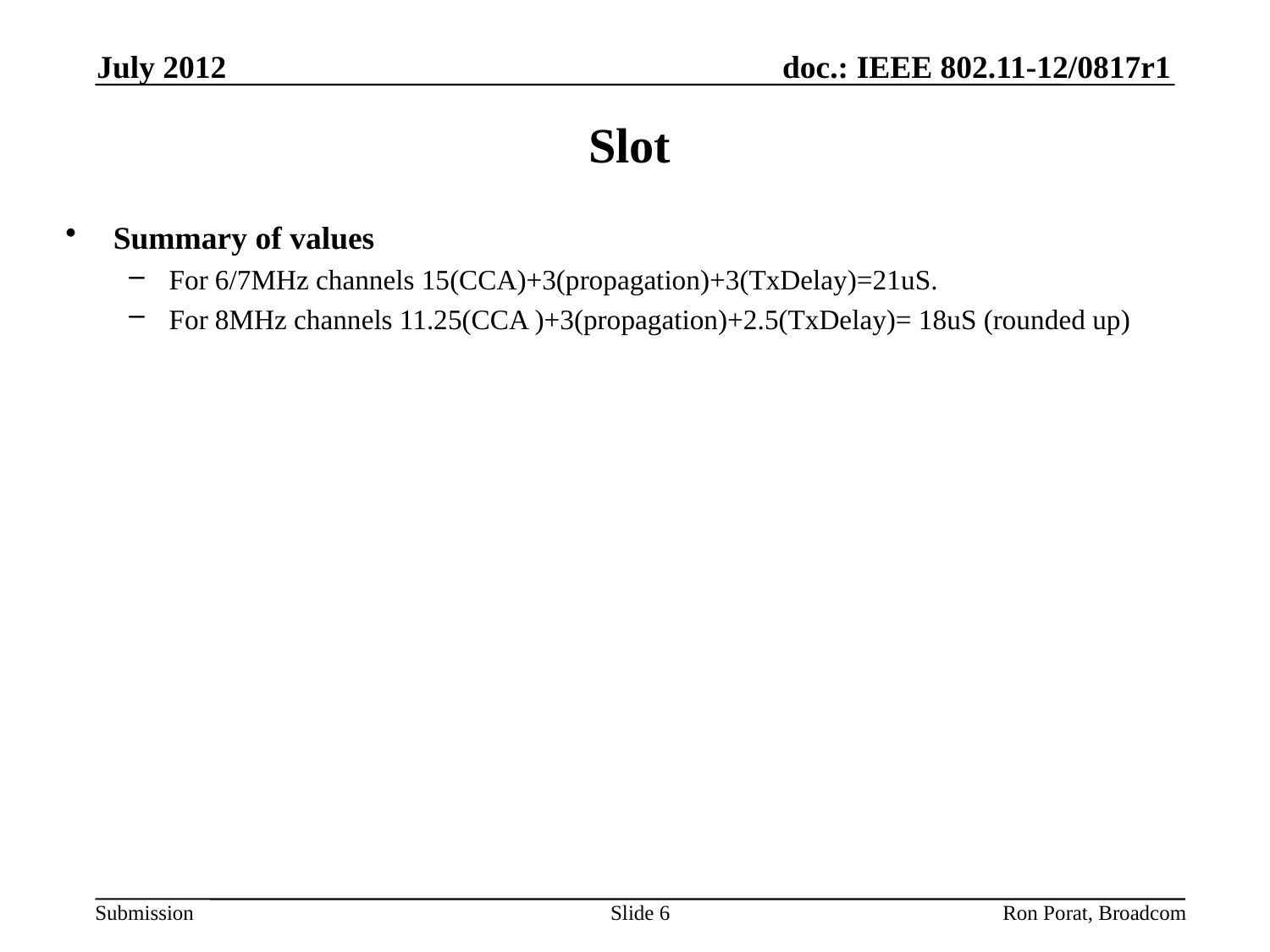

July 2012
# Slot
Summary of values
For 6/7MHz channels 15(CCA)+3(propagation)+3(TxDelay)=21uS.
For 8MHz channels 11.25(CCA )+3(propagation)+2.5(TxDelay)= 18uS (rounded up)

Slide 6
Ron Porat, Broadcom